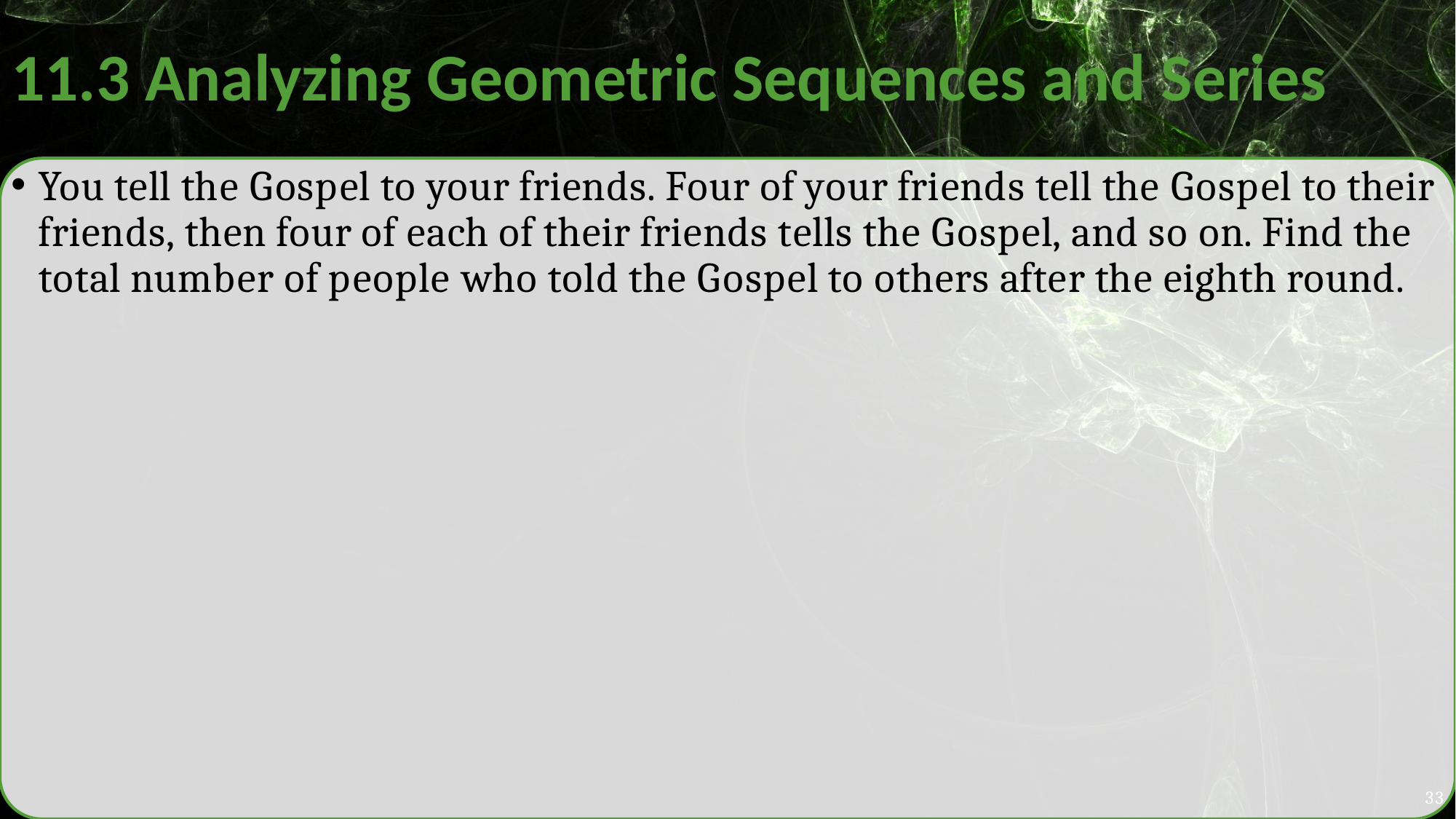

# 11.3 Analyzing Geometric Sequences and Series
You tell the Gospel to your friends. Four of your friends tell the Gospel to their friends, then four of each of their friends tells the Gospel, and so on. Find the total number of people who told the Gospel to others after the eighth round.
33